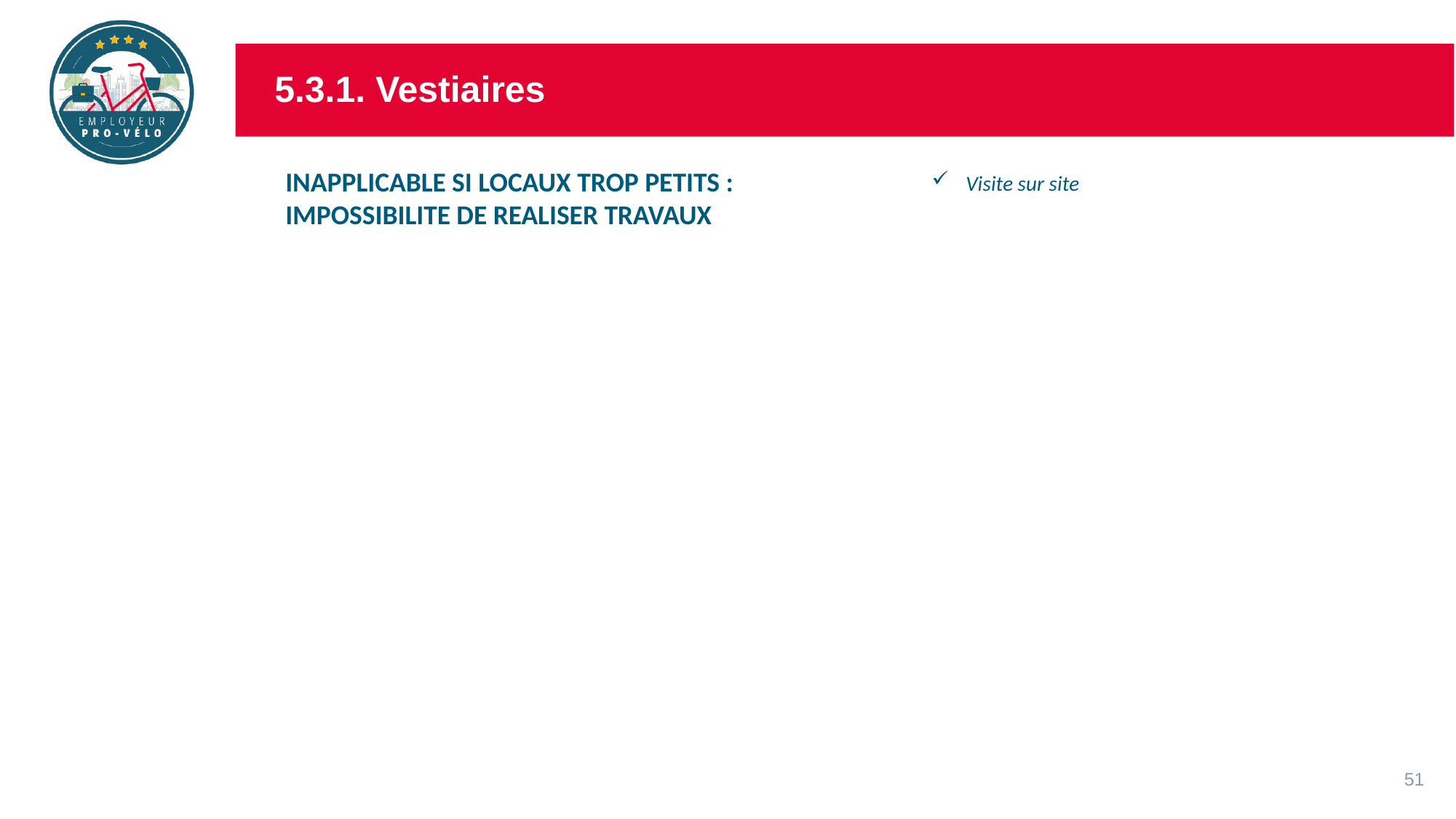

# 5.3.1. Vestiaires
INAPPLICABLE SI LOCAUX TROP PETITS : IMPOSSIBILITE DE REALISER TRAVAUX
Visite sur site

51